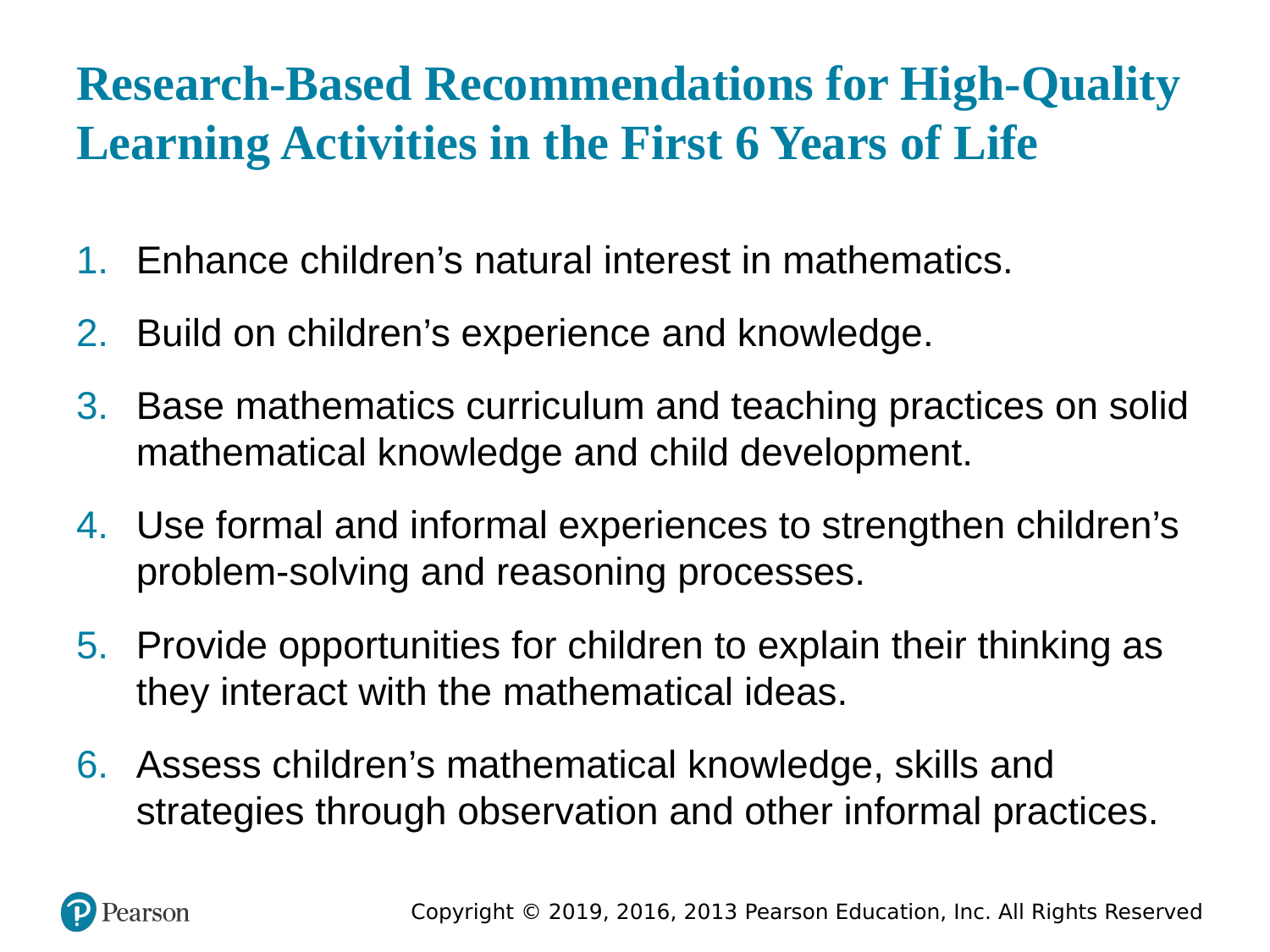

# Research-Based Recommendations for High-Quality Learning Activities in the First 6 Years of Life
Enhance children’s natural interest in mathematics.
Build on children’s experience and knowledge.
Base mathematics curriculum and teaching practices on solid mathematical knowledge and child development.
Use formal and informal experiences to strengthen children’s problem-solving and reasoning processes.
Provide opportunities for children to explain their thinking as they interact with the mathematical ideas.
Assess children’s mathematical knowledge, skills and strategies through observation and other informal practices.